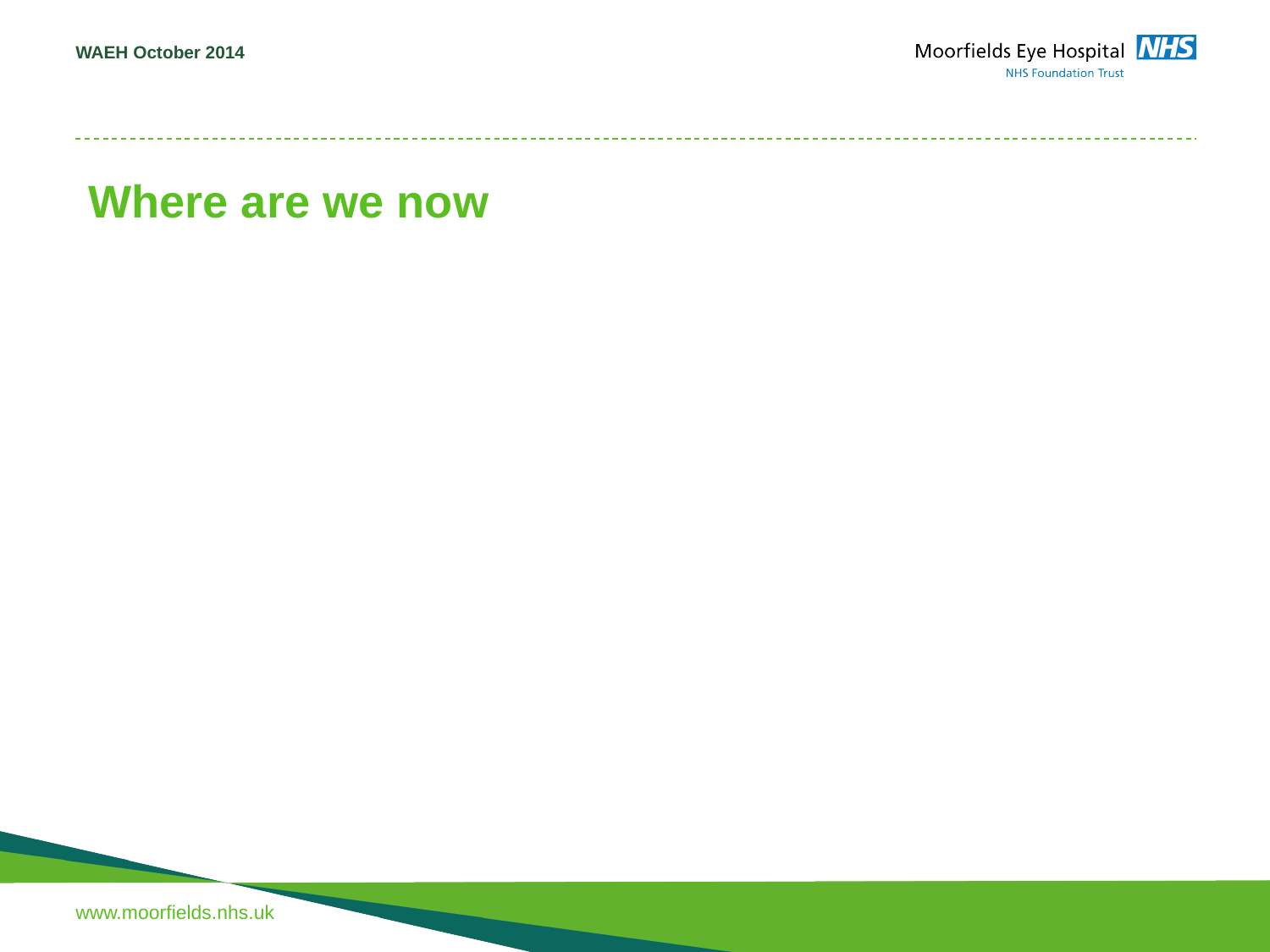

WAEH October 2014
Where are we now